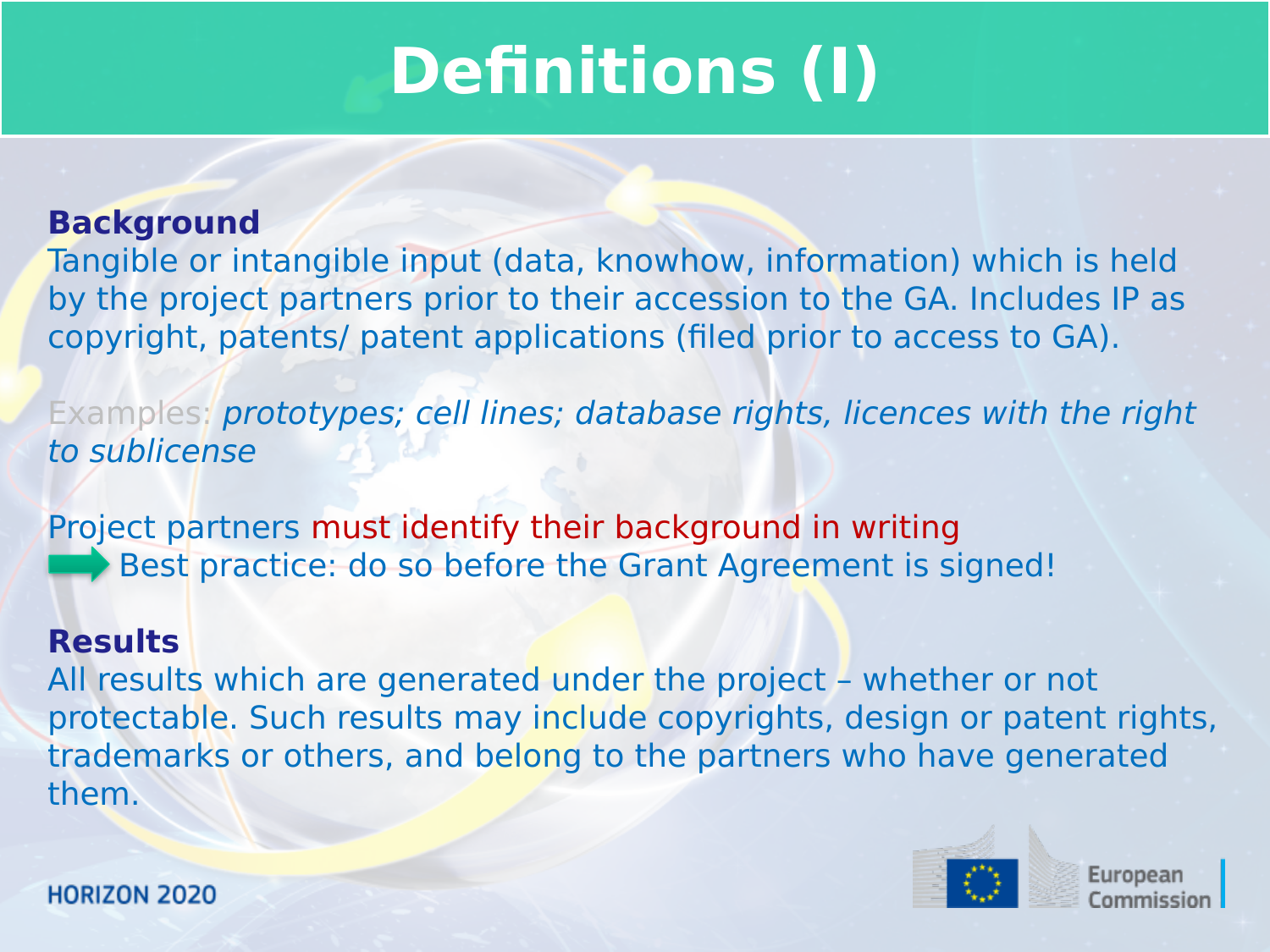

Definitions (I)
Background
Tangible or intangible input (data, knowhow, information) which is held by the project partners prior to their accession to the GA. Includes IP as copyright, patents/ patent applications (filed prior to access to GA).

Examples: prototypes; cell lines; database rights, licences with the right to sublicense

Project partners must identify their background in writing
       Best practice: do so before the Grant Agreement is signed!

Results
All results which are generated under the project – whether or not protectable. Such results may include copyrights, design or patent rights, trademarks or others, and belong to the partners who have generated them.